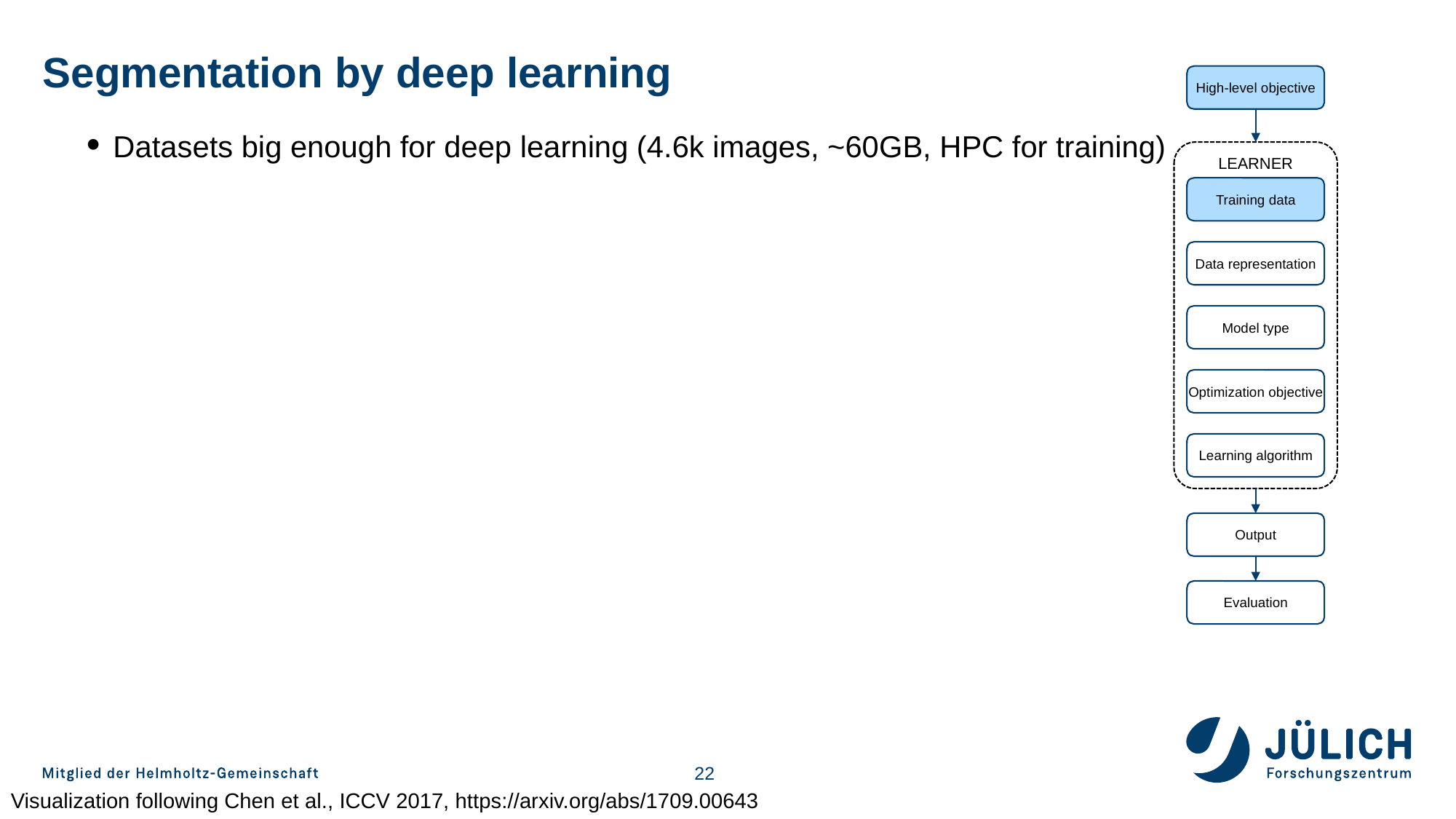

# Segmentation by deep learning
High-level objective
LEARNER

Training data
Data representation
Model type
Optimization objective
Learning algorithm
Output
Evaluation
Datasets big enough for deep learning (4.6k images, ~60GB, HPC for training)

22
Visualization following Chen et al., ICCV 2017, https://arxiv.org/abs/1709.00643